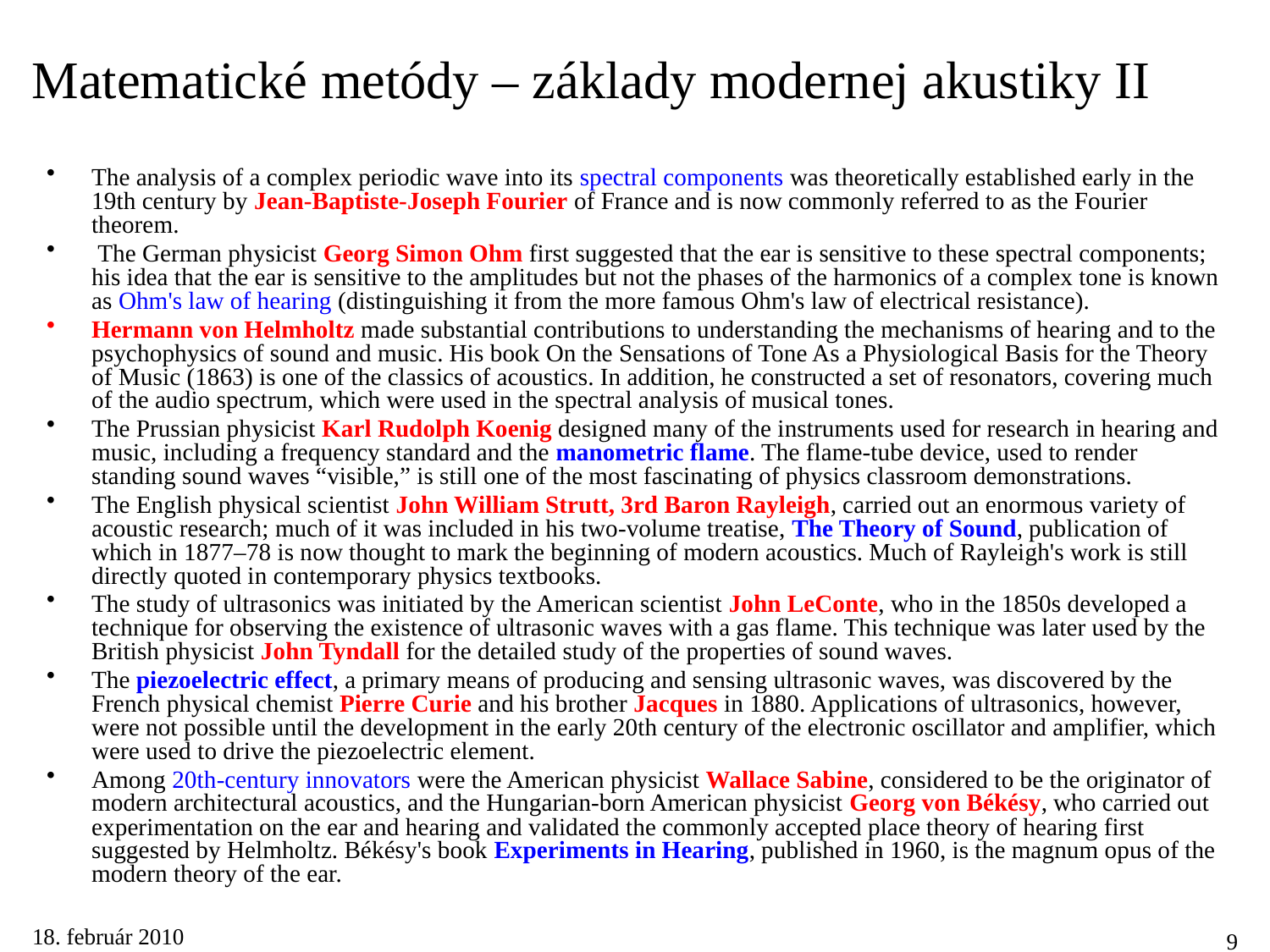

# Matematické metódy – základy modernej akustiky II
The analysis of a complex periodic wave into its spectral components was theoretically established early in the 19th century by Jean-Baptiste-Joseph Fourier of France and is now commonly referred to as the Fourier theorem.
 The German physicist Georg Simon Ohm first suggested that the ear is sensitive to these spectral components; his idea that the ear is sensitive to the amplitudes but not the phases of the harmonics of a complex tone is known as Ohm's law of hearing (distinguishing it from the more famous Ohm's law of electrical resistance).
Hermann von Helmholtz made substantial contributions to understanding the mechanisms of hearing and to the psychophysics of sound and music. His book On the Sensations of Tone As a Physiological Basis for the Theory of Music (1863) is one of the classics of acoustics. In addition, he constructed a set of resonators, covering much of the audio spectrum, which were used in the spectral analysis of musical tones.
The Prussian physicist Karl Rudolph Koenig designed many of the instruments used for research in hearing and music, including a frequency standard and the manometric flame. The flame-tube device, used to render standing sound waves “visible,” is still one of the most fascinating of physics classroom demonstrations.
The English physical scientist John William Strutt, 3rd Baron Rayleigh, carried out an enormous variety of acoustic research; much of it was included in his two-volume treatise, The Theory of Sound, publication of which in 1877–78 is now thought to mark the beginning of modern acoustics. Much of Rayleigh's work is still directly quoted in contemporary physics textbooks.
The study of ultrasonics was initiated by the American scientist John LeConte, who in the 1850s developed a technique for observing the existence of ultrasonic waves with a gas flame. This technique was later used by the British physicist John Tyndall for the detailed study of the properties of sound waves.
The piezoelectric effect, a primary means of producing and sensing ultrasonic waves, was discovered by the French physical chemist Pierre Curie and his brother Jacques in 1880. Applications of ultrasonics, however, were not possible until the development in the early 20th century of the electronic oscillator and amplifier, which were used to drive the piezoelectric element.
Among 20th-century innovators were the American physicist Wallace Sabine, considered to be the originator of modern architectural acoustics, and the Hungarian-born American physicist Georg von Békésy, who carried out experimentation on the ear and hearing and validated the commonly accepted place theory of hearing first suggested by Helmholtz. Békésy's book Experiments in Hearing, published in 1960, is the magnum opus of the modern theory of the ear.
18. február 2010
9